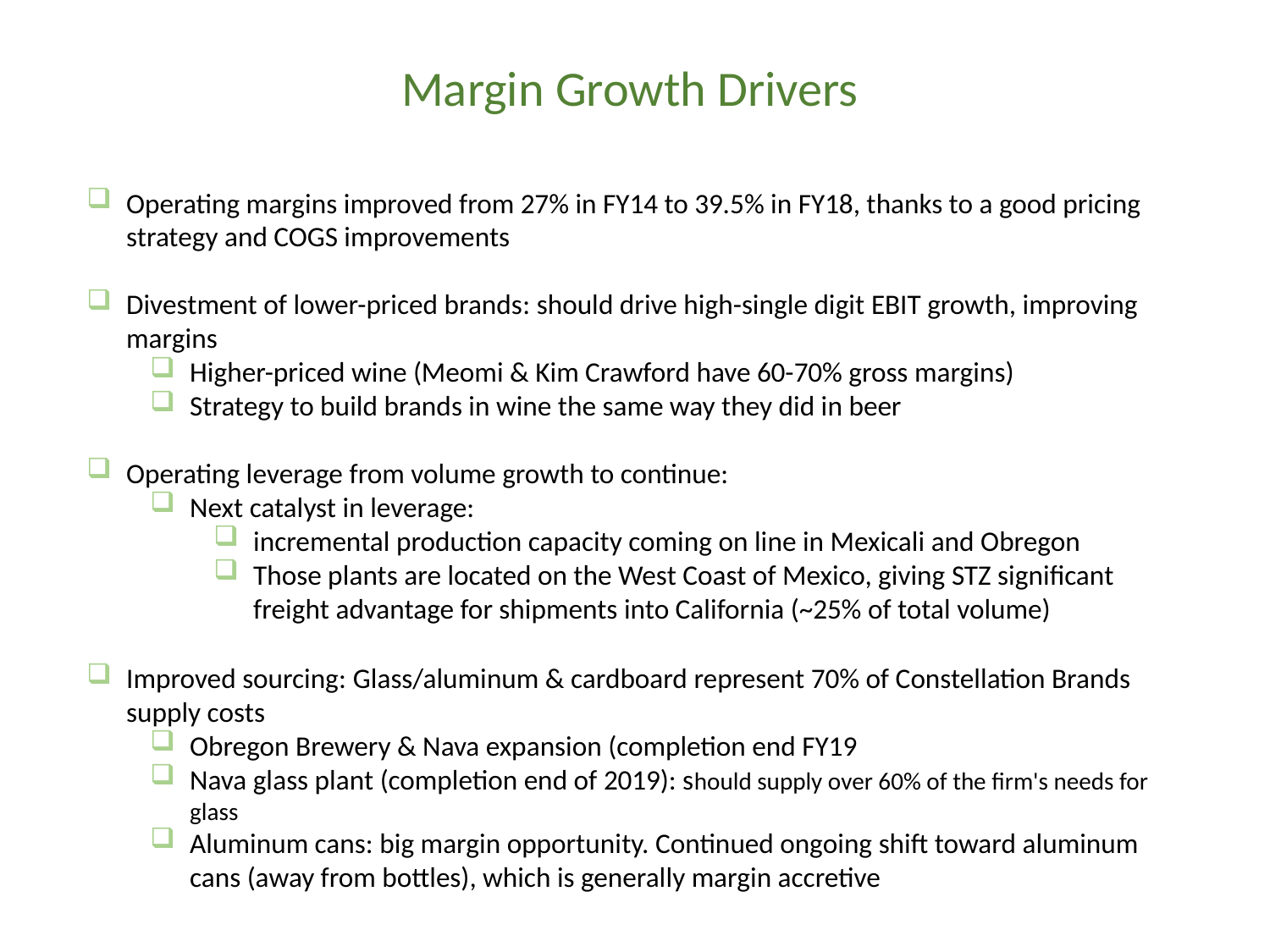

# Margin Growth Drivers

Operating margins improved from 27% in FY14 to 39.5% in FY18, thanks to a good pricing strategy and COGS improvements

Divestment of lower-priced brands: should drive high-single digit EBIT growth, improving margins
Higher-priced wine (Meomi & Kim Crawford have 60-70% gross margins)
Strategy to build brands in wine the same way they did in beer

Operating leverage from volume growth to continue:
Next catalyst in leverage:
incremental production capacity coming on line in Mexicali and Obregon
Those plants are located on the West Coast of Mexico, giving STZ significant freight advantage for shipments into California (~25% of total volume)

Improved sourcing: Glass/aluminum & cardboard represent 70% of Constellation Brands  supply costs
Obregon Brewery & Nava expansion (completion end FY19
Nava glass plant (completion end of 2019): should supply over 60% of the firm's needs for glass
Aluminum cans: big margin opportunity. Continued ongoing shift toward aluminum cans (away from bottles), which is generally margin accretive
16